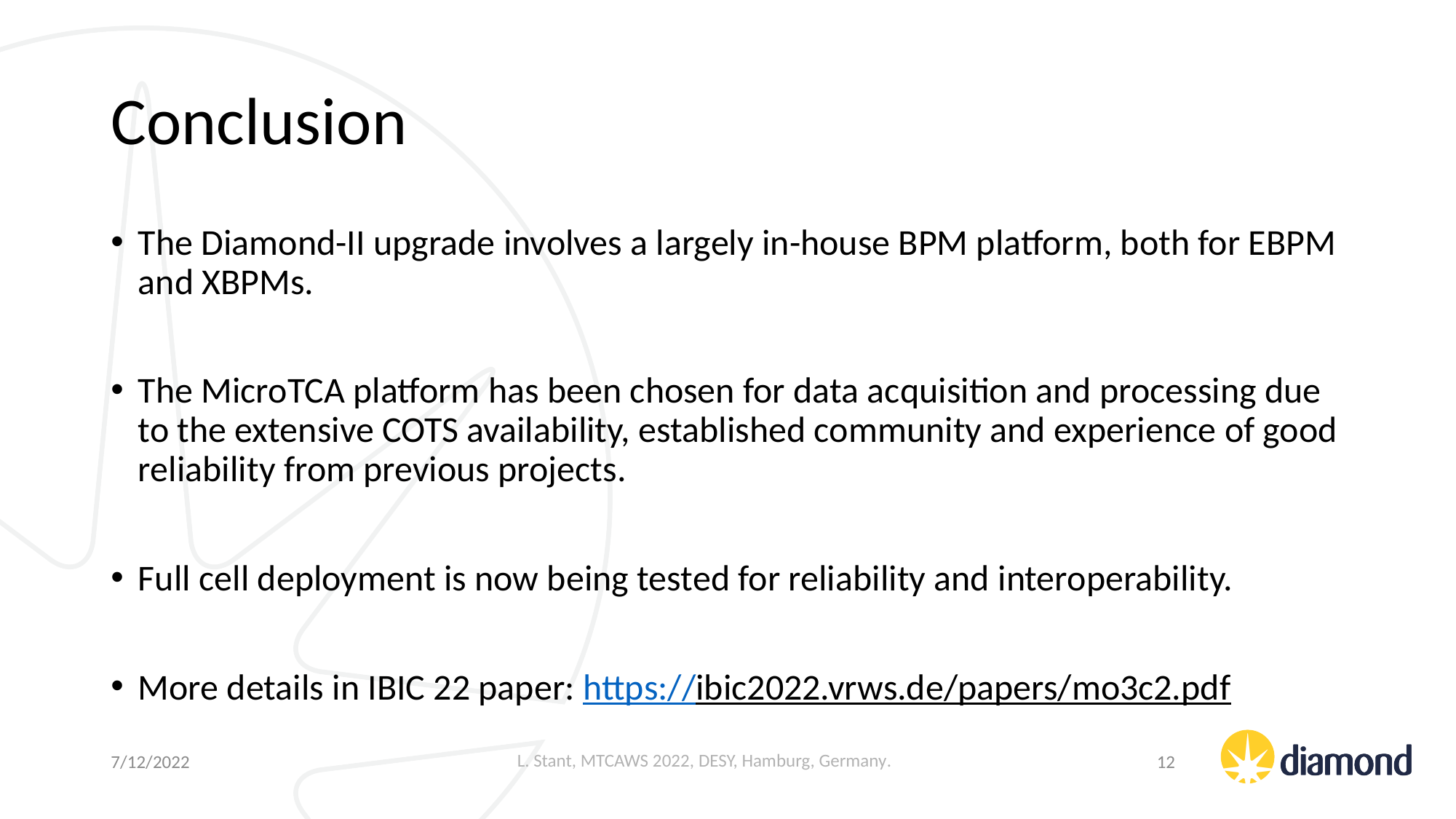

# Conclusion
The Diamond-II upgrade involves a largely in-house BPM platform, both for EBPM and XBPMs.

The MicroTCA platform has been chosen for data acquisition and processing due to the extensive COTS availability, established community and experience of good reliability from previous projects.

Full cell deployment is now being tested for reliability and interoperability.

More details in IBIC 22 paper: https://ibic2022.vrws.de/papers/mo3c2.pdf
L. Stant, MTCAWS 2022, DESY, Hamburg, Germany.
7/12/2022
12